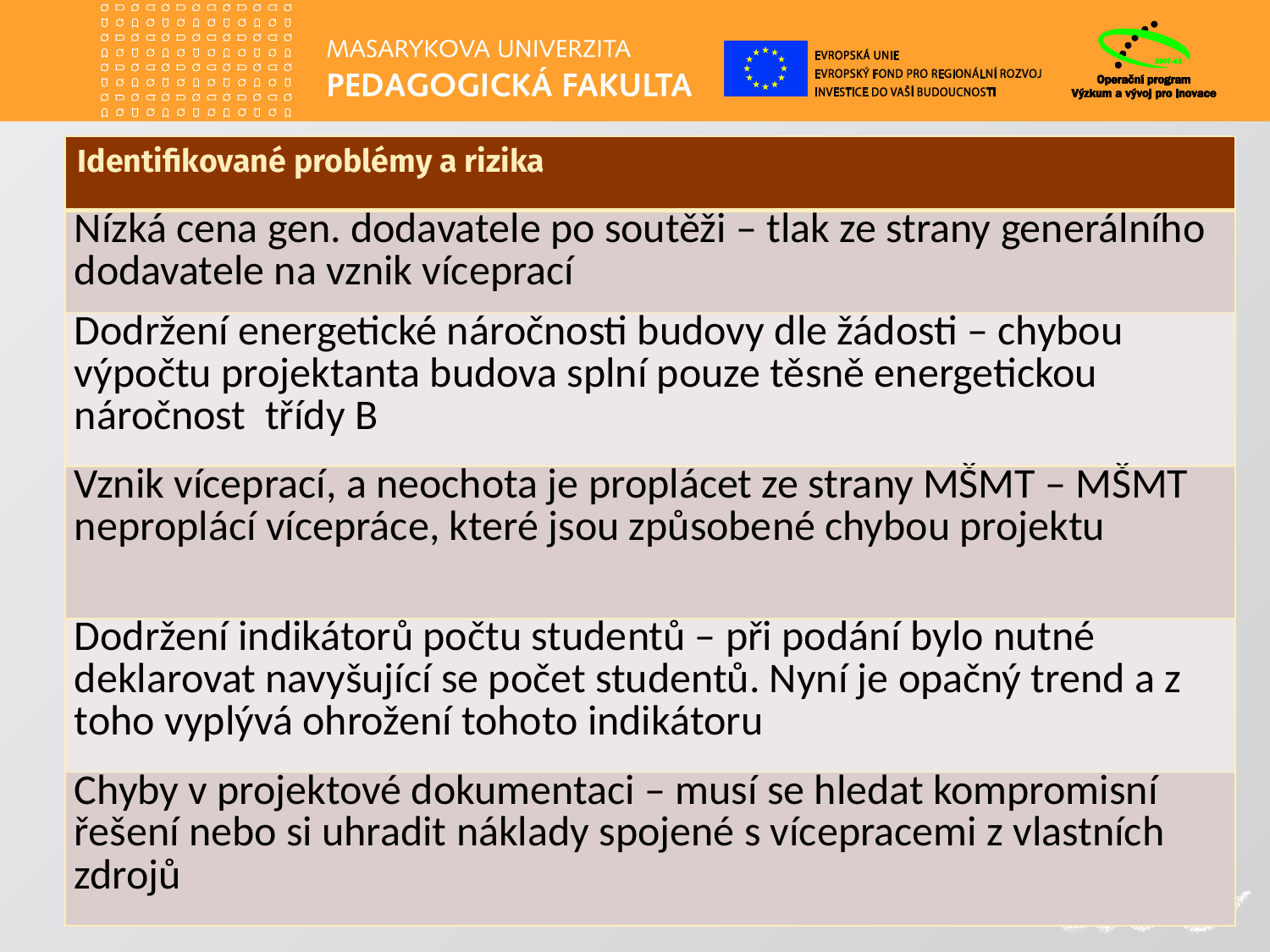

| Identifikované problémy a rizika |
| --- |
| Nízká cena gen. dodavatele po soutěži – tlak ze strany generálního dodavatele na vznik víceprací |
| Dodržení energetické náročnosti budovy dle žádosti – chybou výpočtu projektanta budova splní pouze těsně energetickou náročnost třídy B |
| Vznik víceprací, a neochota je proplácet ze strany MŠMT – MŠMT neproplácí vícepráce, které jsou způsobené chybou projektu |
| Dodržení indikátorů počtu studentů – při podání bylo nutné deklarovat navyšující se počet studentů. Nyní je opačný trend a z toho vyplývá ohrožení tohoto indikátoru |
| Chyby v projektové dokumentaci – musí se hledat kompromisní řešení nebo si uhradit náklady spojené s vícepracemi z vlastních zdrojů |
17
Zápatí prezentace